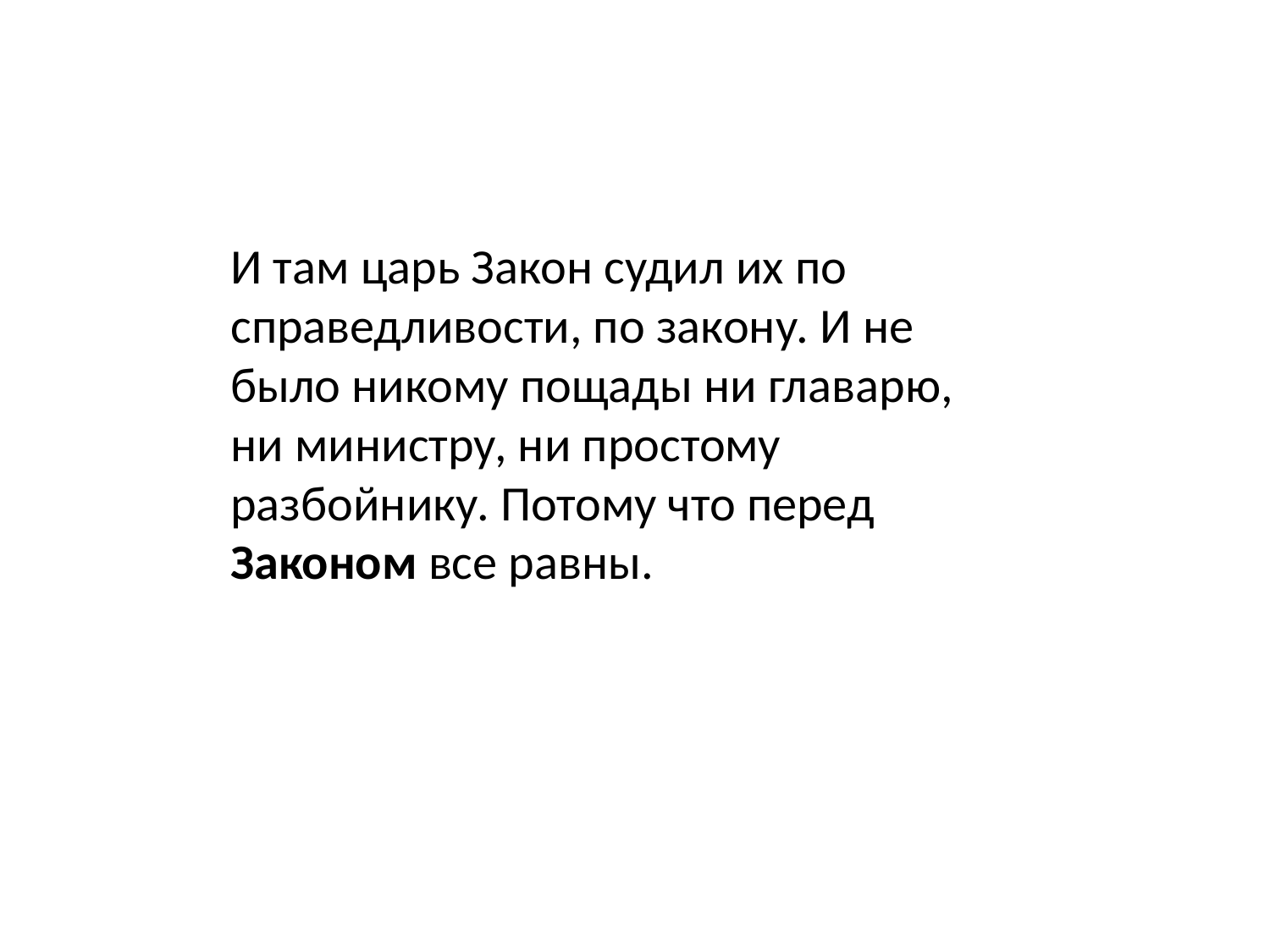

И там царь Закон судил их по справедливости, по закону. И не было никому пощады ни главарю, ни министру, ни простому разбойнику. Потому что перед Законом все равны.